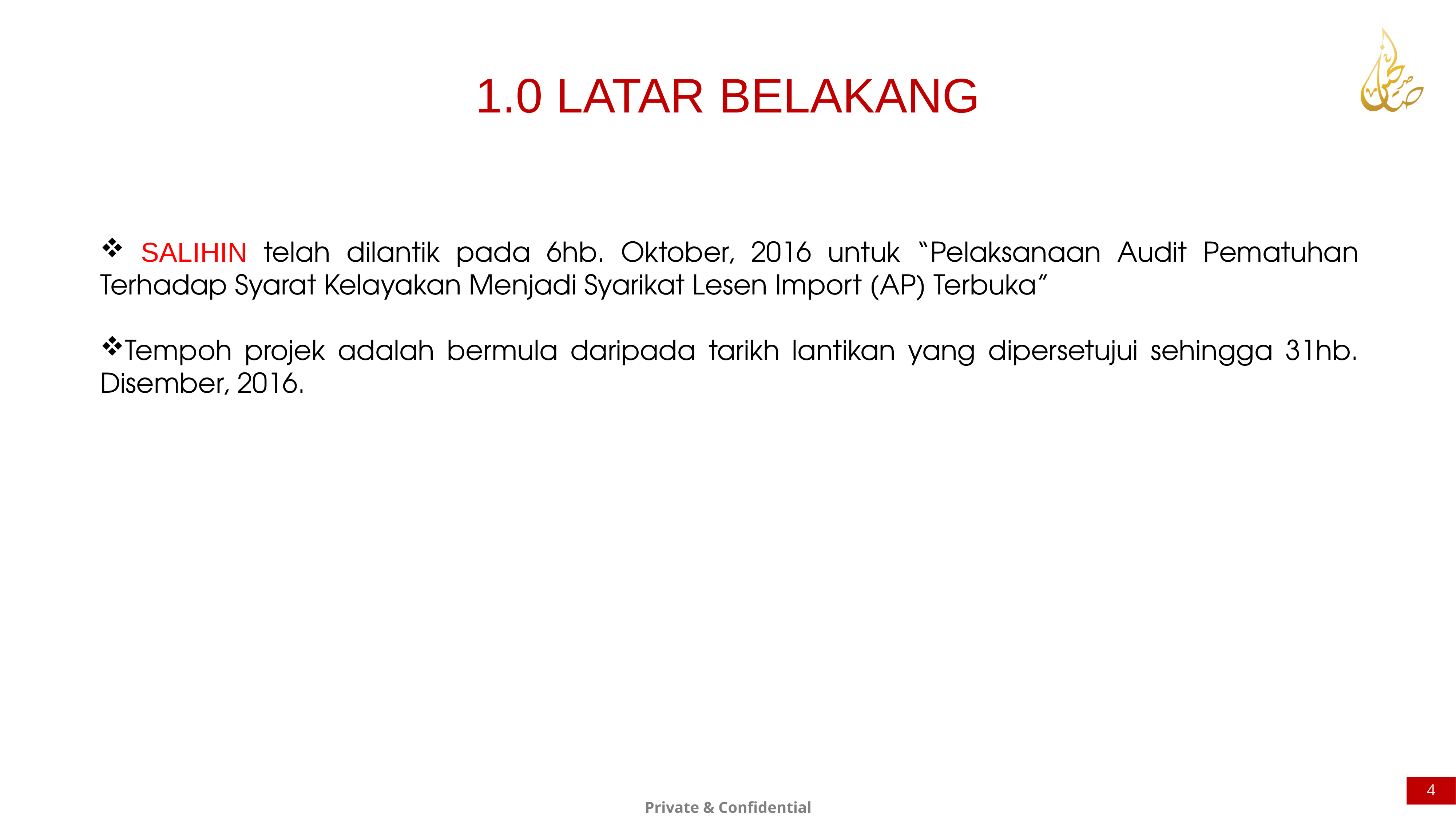

1.0 LATAR BELAKANG

 SALIHIN telah dilantik pada 6hb. Oktober, 2016 untuk “Pelaksanaan Audit Pematuhan Terhadap Syarat Kelayakan Menjadi Syarikat Lesen Import (AP) Terbuka”

Tempoh projek adalah bermula daripada tarikh lantikan yang dipersetujui sehingga 31hb. Disember, 2016.

4